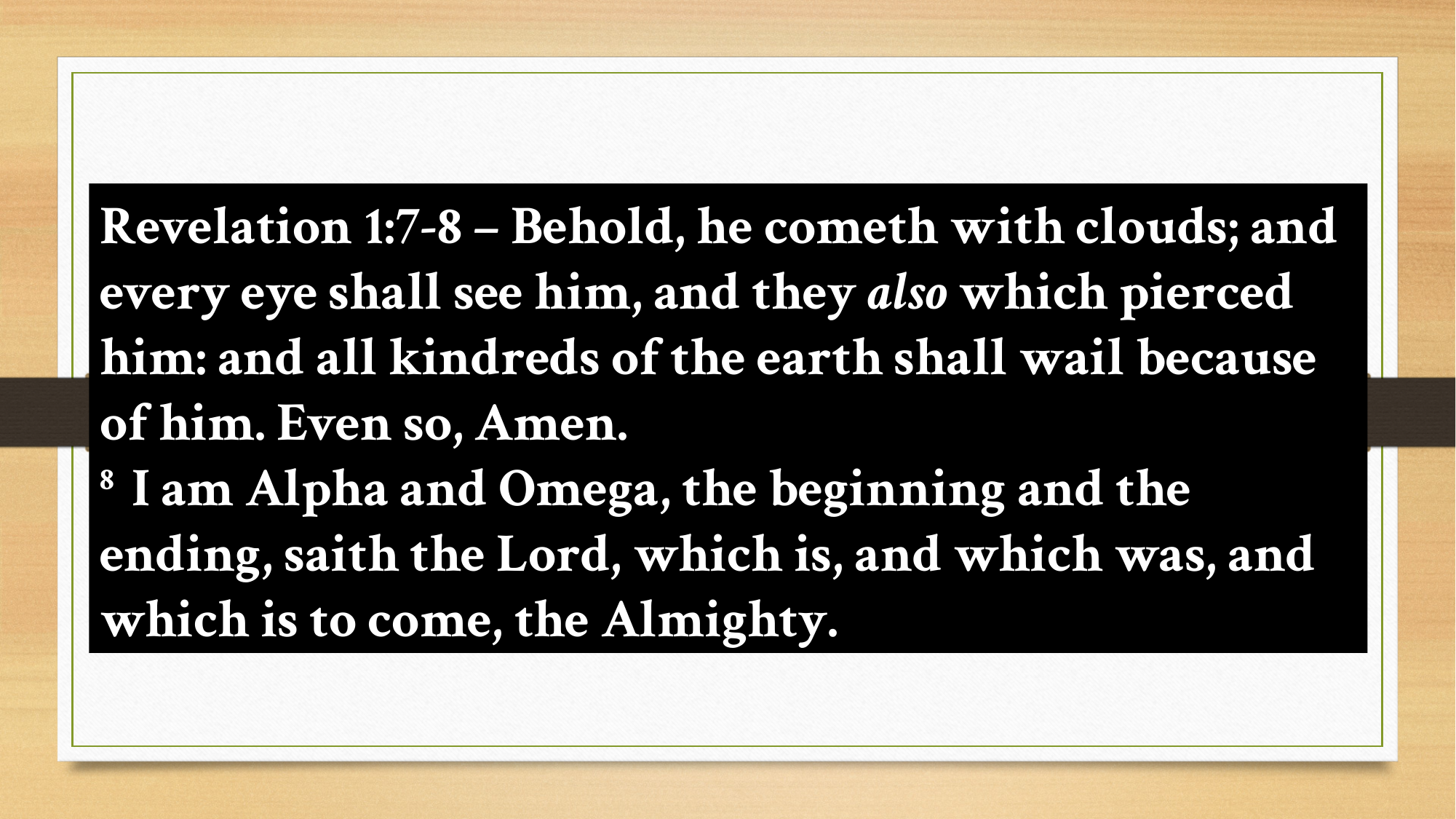

Revelation 1:7-8 – Behold, he cometh with clouds; and every eye shall see him, and they also which pierced him: and all kindreds of the earth shall wail because of him. Even so, Amen.
8  I am Alpha and Omega, the beginning and the ending, saith the Lord, which is, and which was, and which is to come, the Almighty.